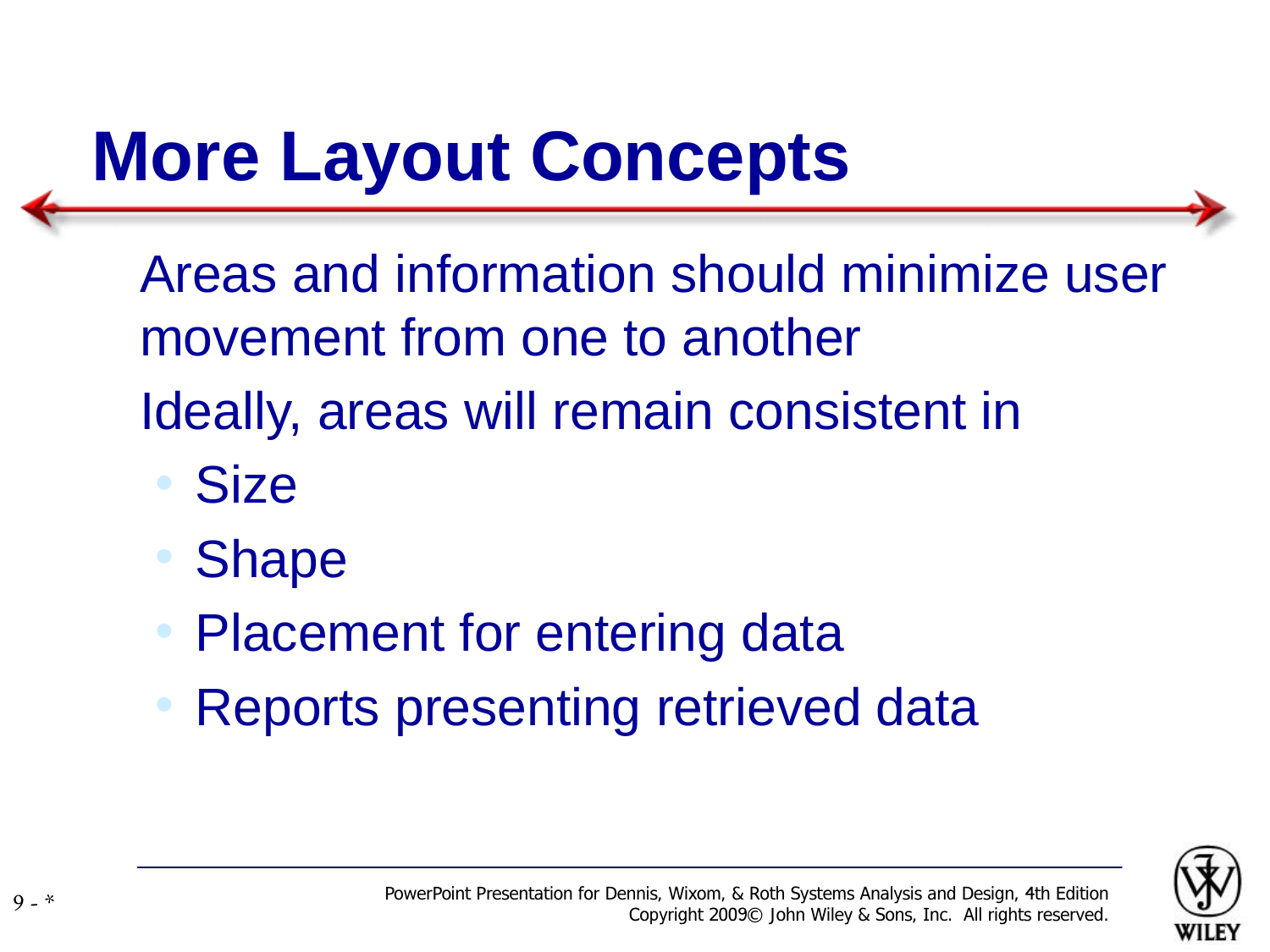

More Layout Concepts
Areas and information should minimize user movement from one to another
Ideally, areas will remain consistent in
Size
Shape
Placement for entering data
Reports presenting retrieved data
PowerPoint Presentation for Dennis, Wixom, & Roth Systems Analysis and Design, 4th Edition
Copyright 2009© John Wiley & Sons, Inc.  All rights reserved.
9 - *